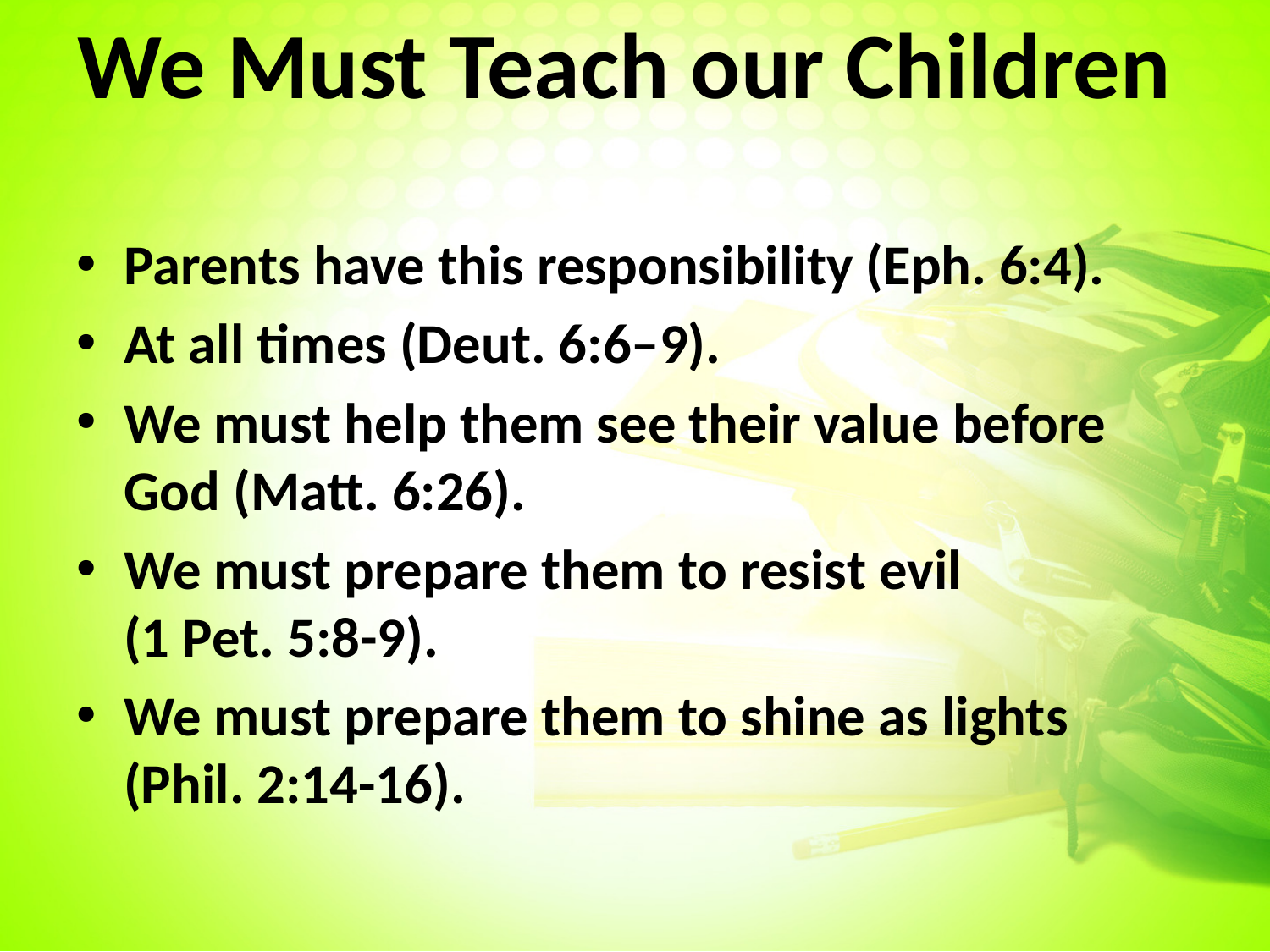

# We Must Teach our Children
Parents have this responsibility (Eph. 6:4).
At all times (Deut. 6:6–9).
We must help them see their value before God (Matt. 6:26).
We must prepare them to resist evil                 (1 Pet. 5:8-9).
We must prepare them to shine as lights (Phil. 2:14-16).